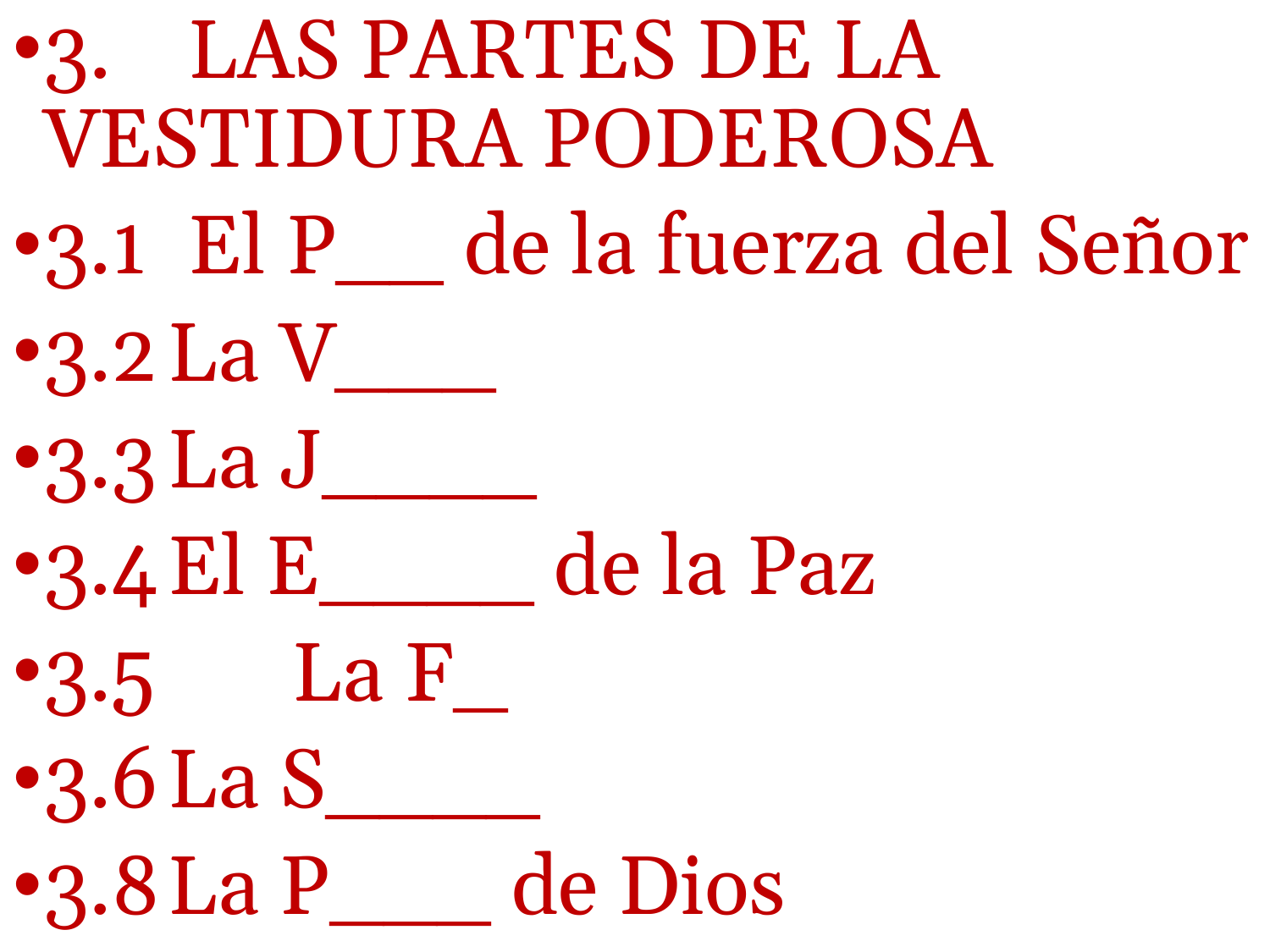

3.	 LAS PARTES DE LA VESTIDURA PODEROSA
3.1	 El P__ de la fuerza del Señor
3.2	La V___
3.3	La J____
3.4	El E____ de la Paz
3.5 	La F_
3.6	La S____
3.8	La P___ de Dios